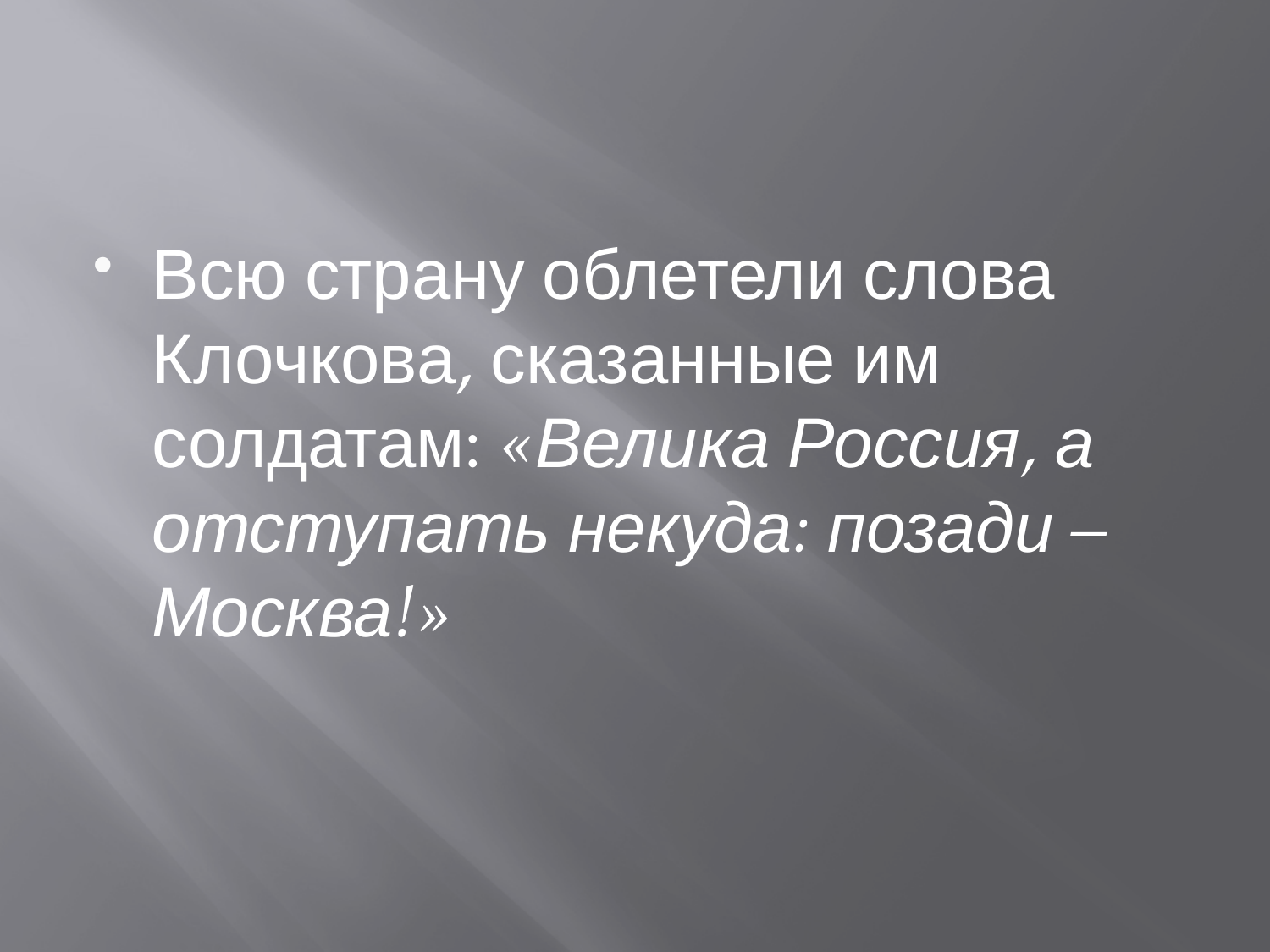

Всю страну облетели слова Клочкова, сказанные им солдатам: «Велика Россия, а отступать некуда: позади – Москва!»